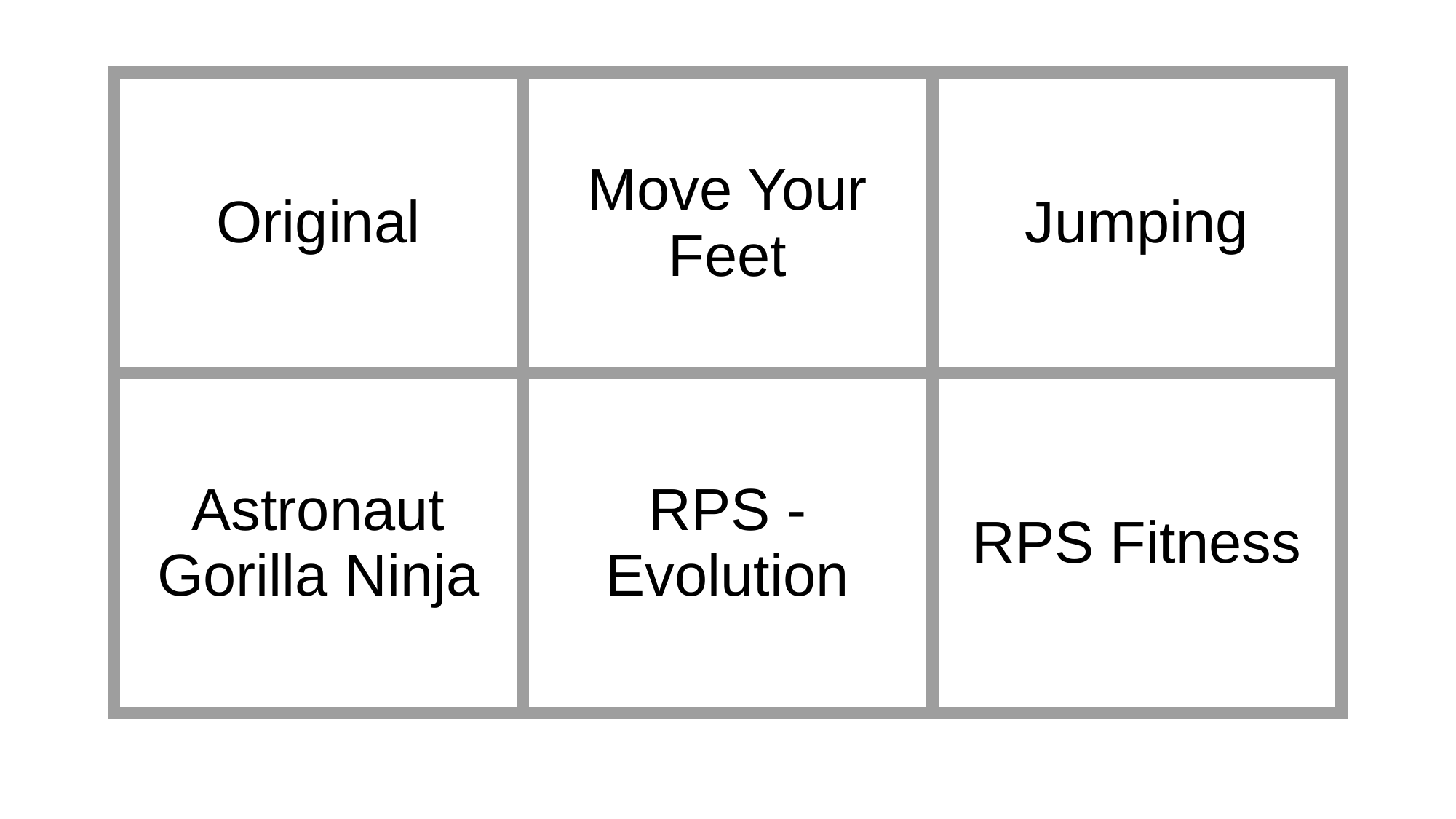

| Original | Move Your Feet | Jumping |
| --- | --- | --- |
| Astronaut Gorilla Ninja | RPS - Evolution | RPS Fitness |